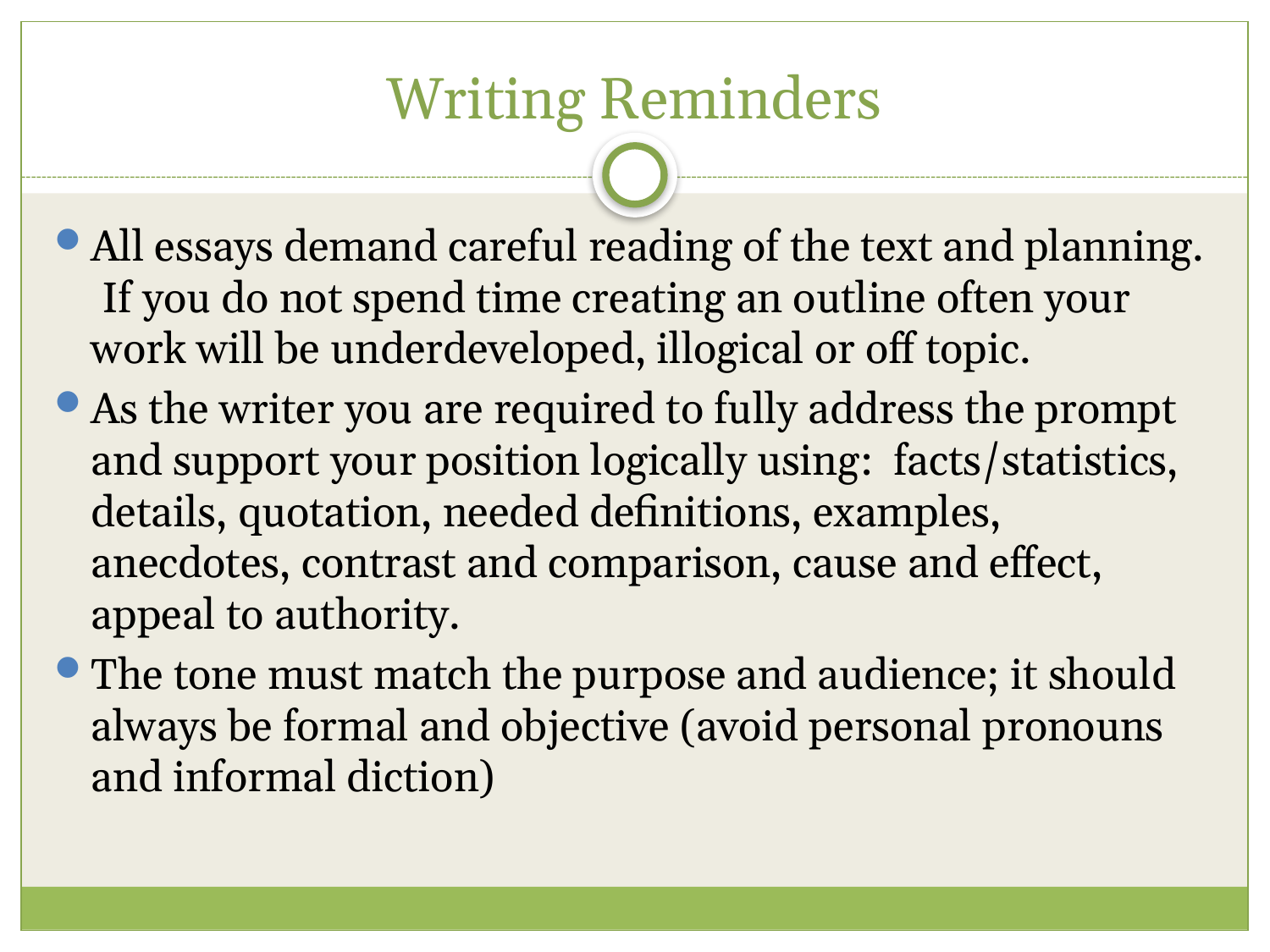

# Writing Reminders
All essays demand careful reading of the text and planning.  If you do not spend time creating an outline often your work will be underdeveloped, illogical or off topic.
As the writer you are required to fully address the prompt and support your position logically using:  facts/statistics, details, quotation, needed definitions, examples, anecdotes, contrast and comparison, cause and effect, appeal to authority.
The tone must match the purpose and audience; it should always be formal and objective (avoid personal pronouns and informal diction)